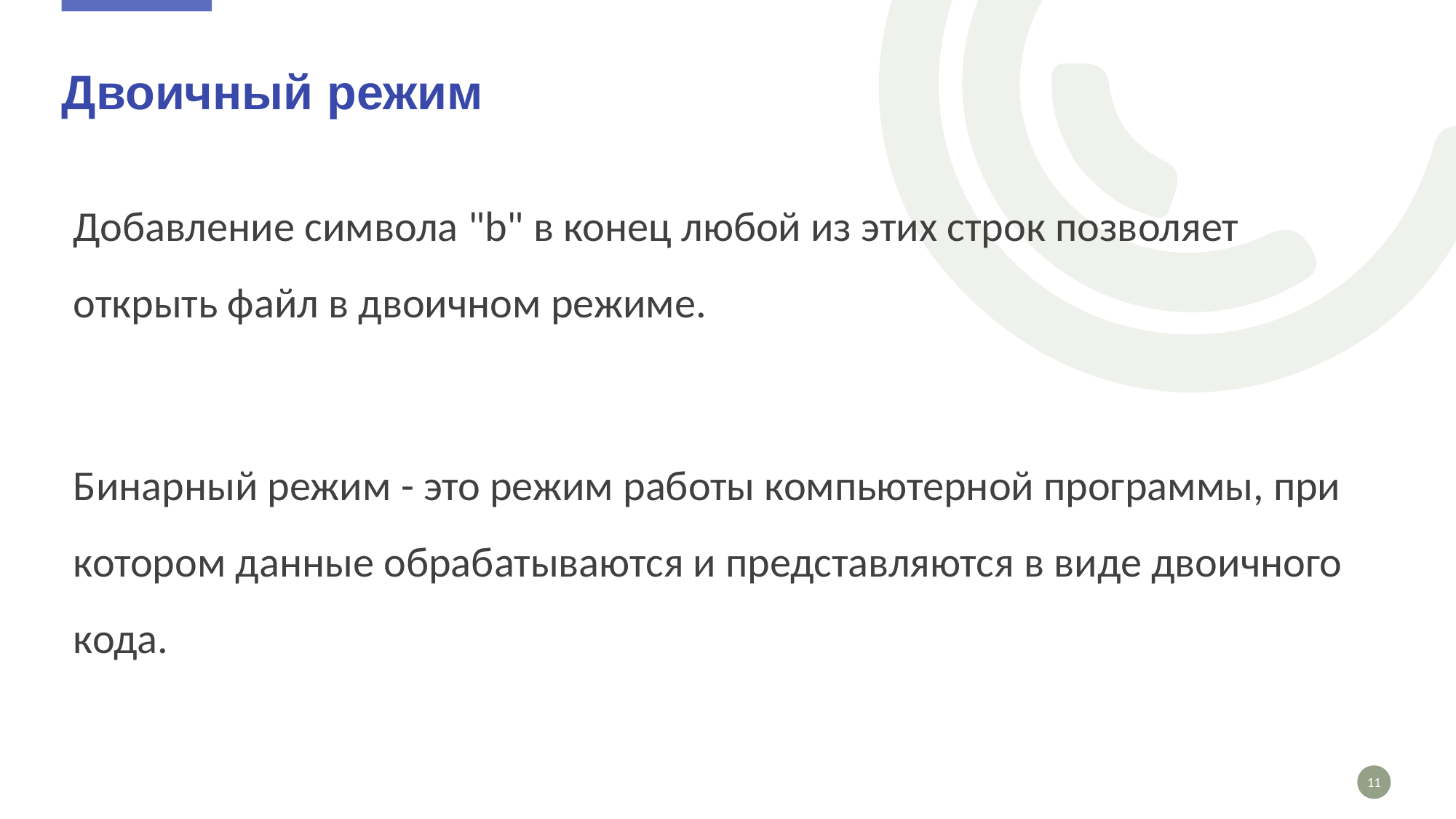

# Двоичный режим
Добавление символа "b" в конец любой из этих строк позволяет открыть файл в двоичном режиме.

Бинарный режим - это режим работы компьютерной программы, при котором данные обрабатываются и представляются в виде двоичного кода.
11